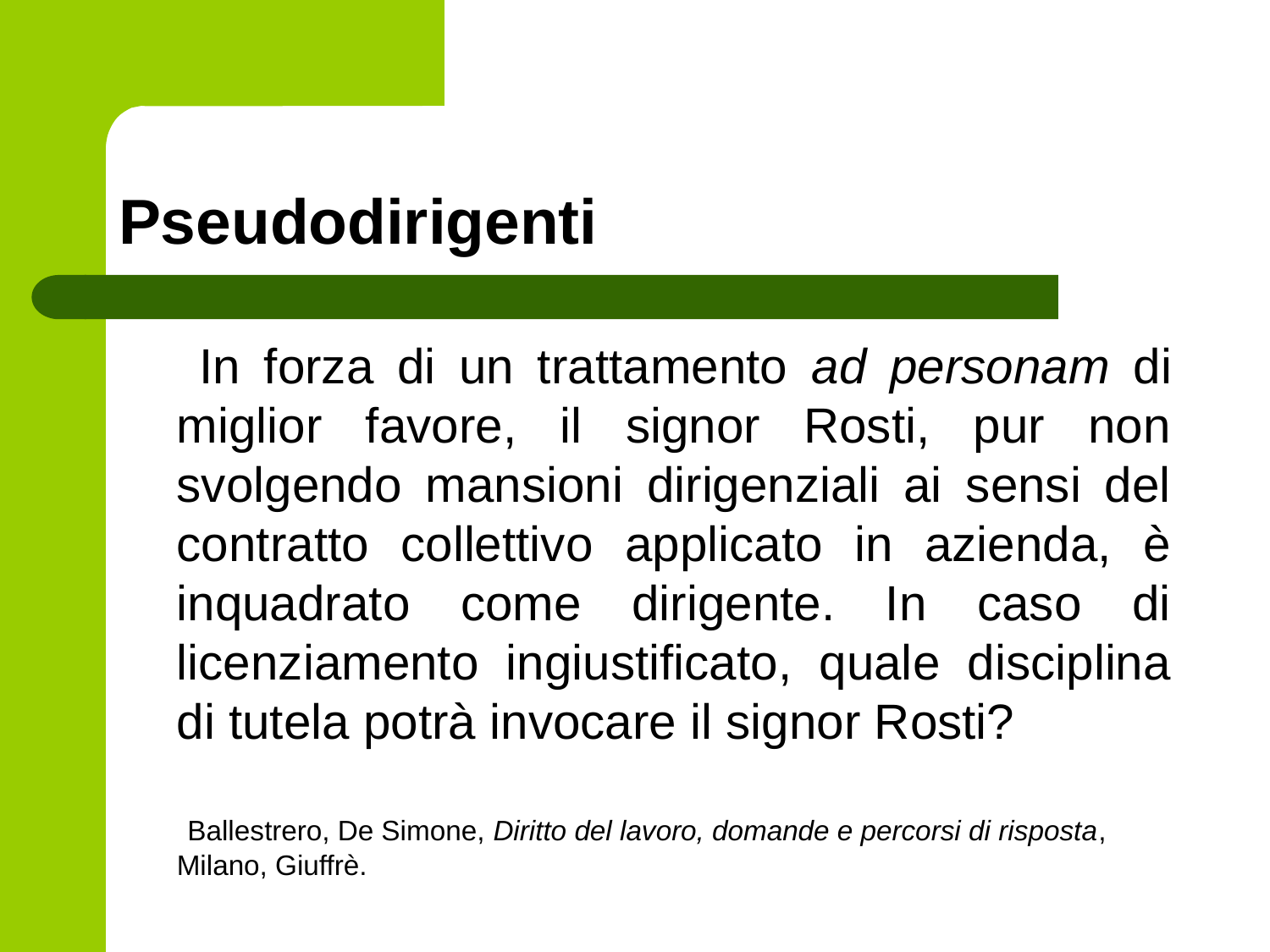

# Pseudodirigenti
   In forza di un trattamento ad personam di miglior favore, il signor Rosti, pur non svolgendo mansioni dirigenziali ai sensi del contratto collettivo applicato in azienda, è inquadrato come dirigente. In caso di licenziamento ingiustificato, quale disciplina di tutela potrà invocare il signor Rosti?

      Ballestrero, De Simone, Diritto del lavoro, domande e percorsi di risposta, Milano, Giuffrè.